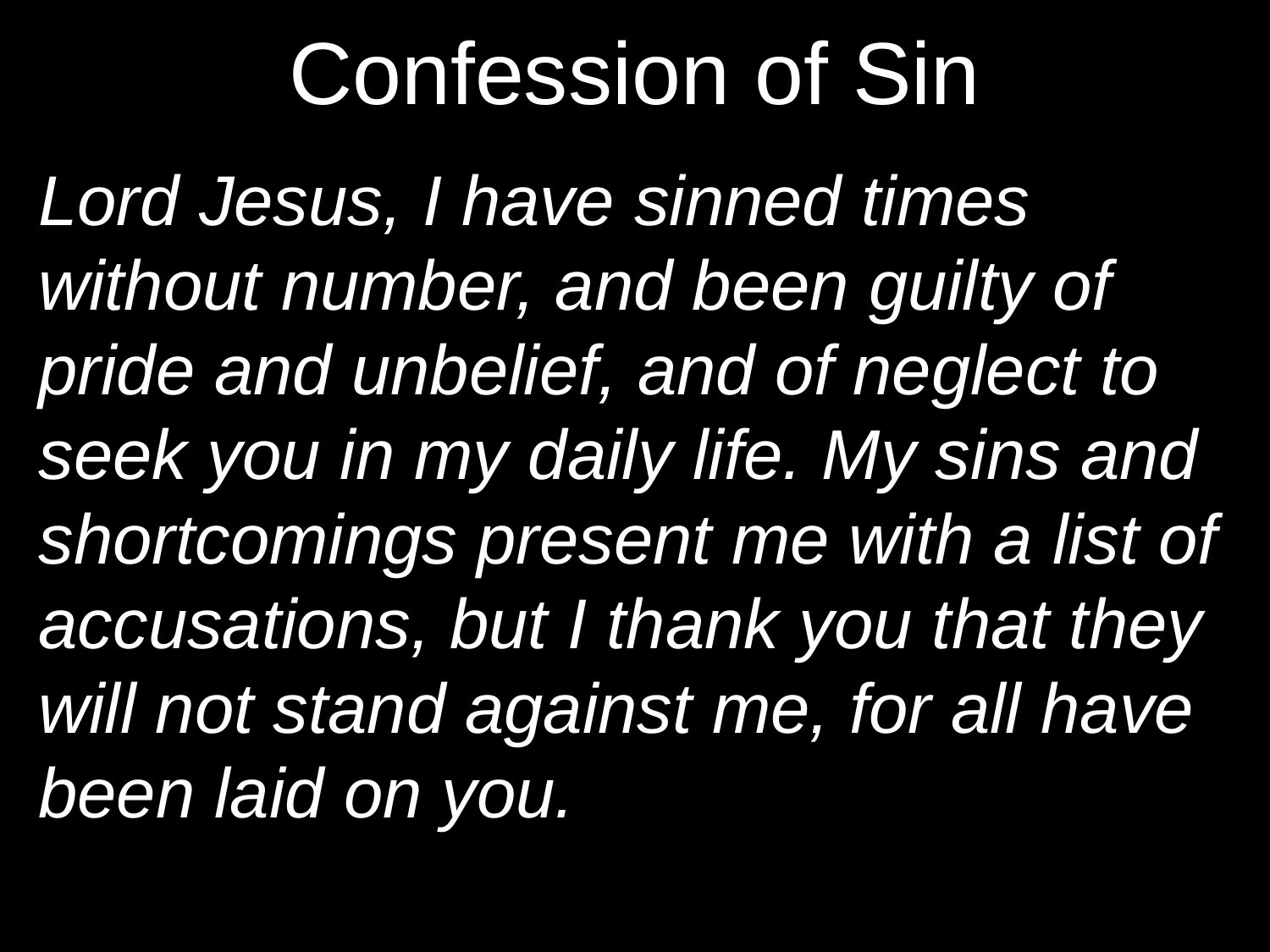

Confession of Sin
Lord Jesus, I have sinned times without number, and been guilty of pride and unbelief, and of neglect to seek you in my daily life. My sins and shortcomings present me with a list of accusations, but I thank you that they will not stand against me, for all have been laid on you.